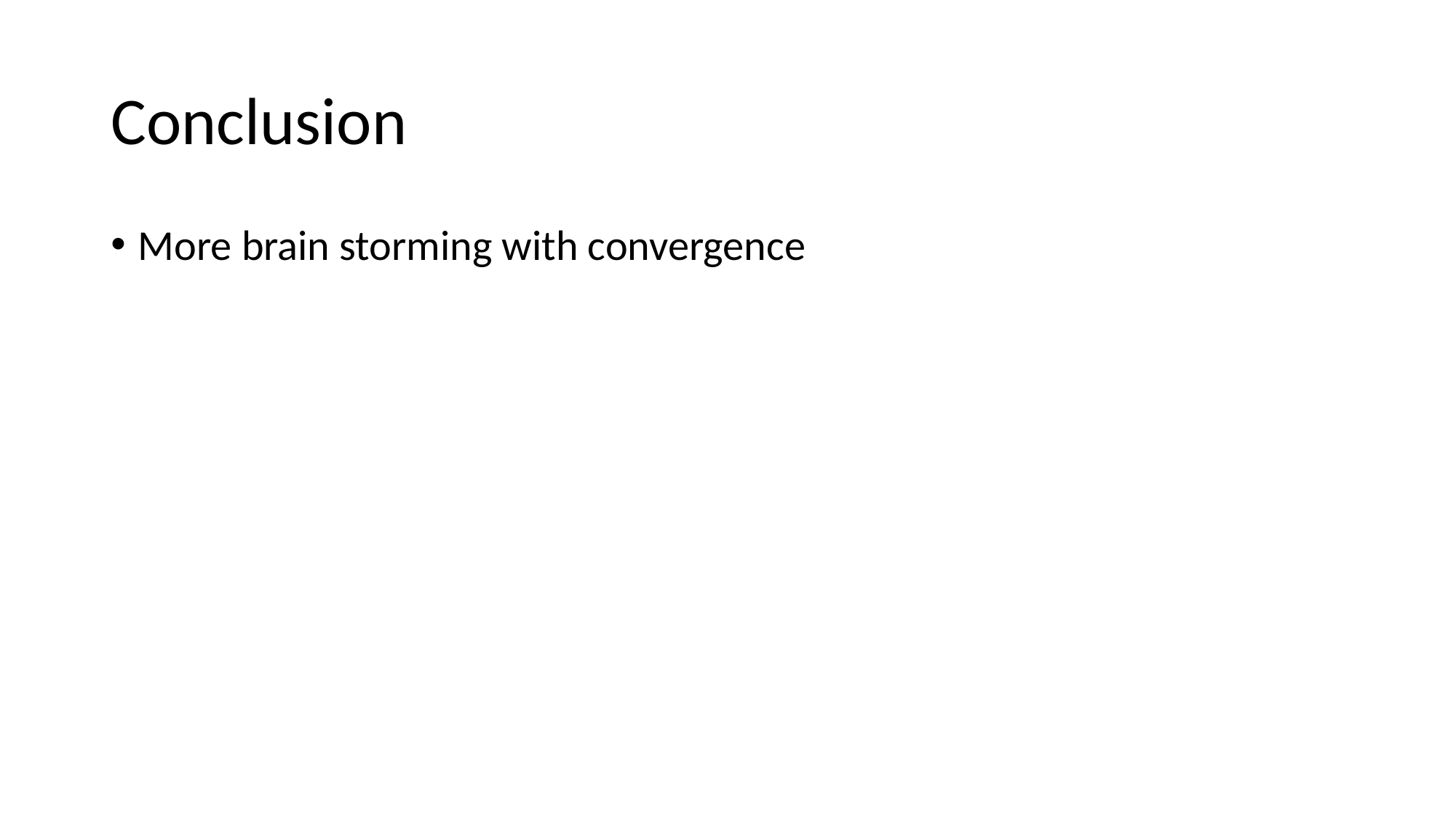

# Conclusion
More brain storming with convergence